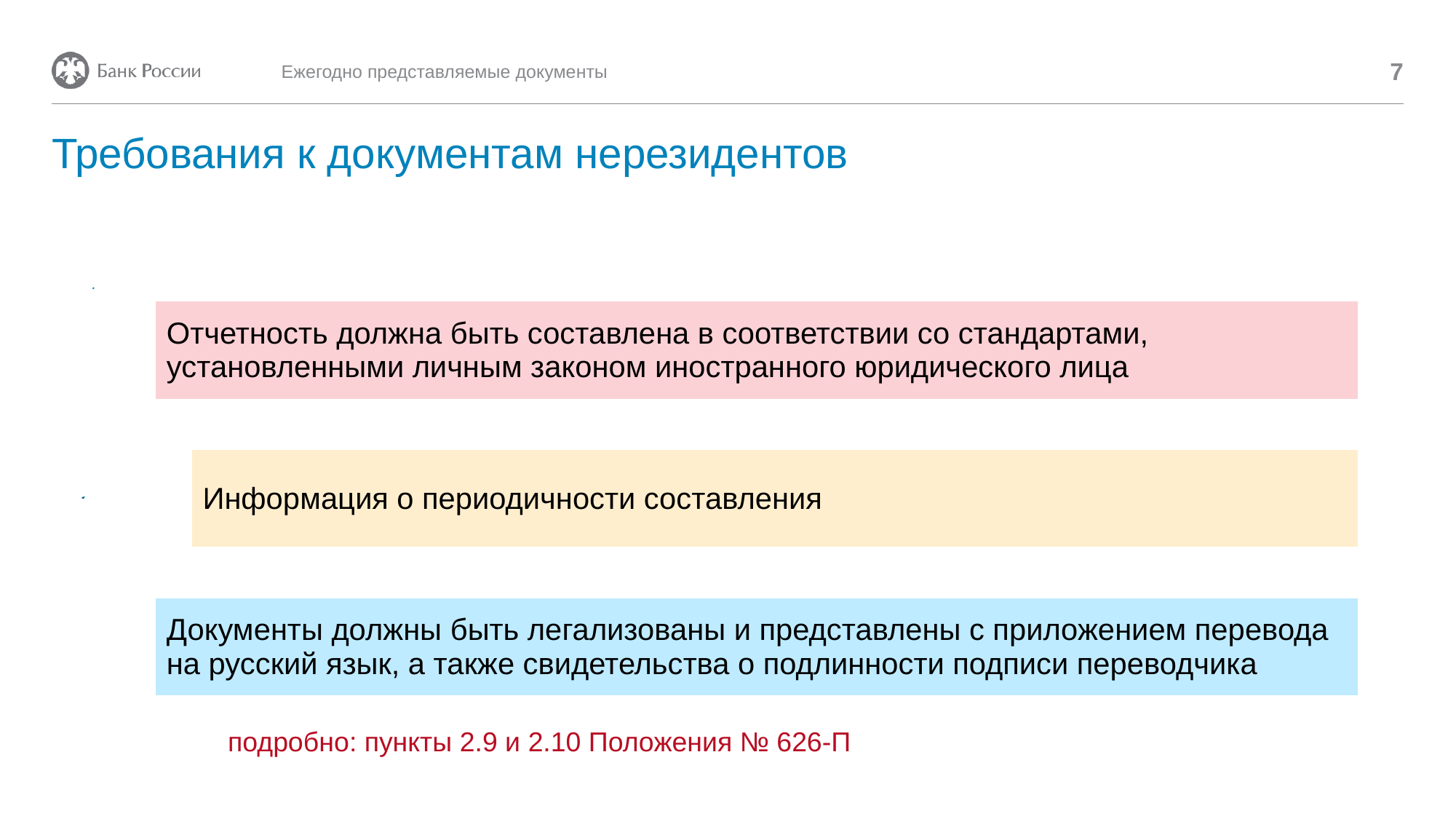

Ежегодно представляемые документы
7
# Требования к документам нерезидентов

Отчетность должна быть составлена в соответствии со стандартами, установленными личным законом иностранного юридического лица
Информация о периодичности составления
Документы должны быть легализованы и представлены с приложением перевода на русский язык, а также свидетельства о подлинности подписи переводчика
подробно: пункты 2.9 и 2.10 Положения № 626-П